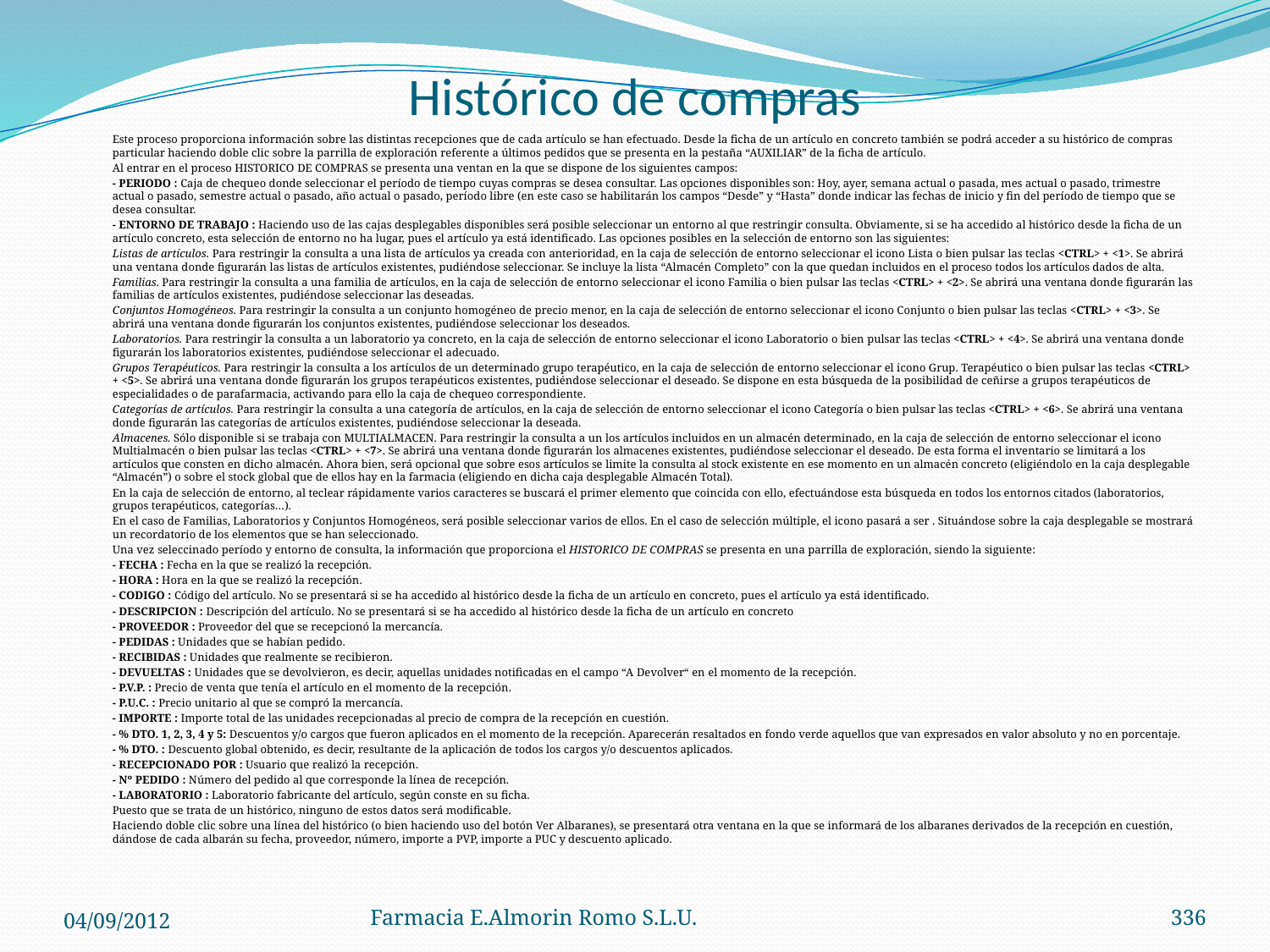

# Histórico de compras
	Este proceso proporciona información sobre las distintas recepciones que de cada artículo se han efectuado. Desde la ficha de un artículo en concreto también se podrá acceder a su histórico de compras particular haciendo doble clic sobre la parrilla de exploración referente a últimos pedidos que se presenta en la pestaña “AUXILIAR” de la ficha de artículo.
	Al entrar en el proceso HISTORICO DE COMPRAS se presenta una ventan en la que se dispone de los siguientes campos:
	- PERIODO : Caja de chequeo donde seleccionar el período de tiempo cuyas compras se desea consultar. Las opciones disponibles son: Hoy, ayer, semana actual o pasada, mes actual o pasado, trimestre actual o pasado, semestre actual o pasado, año actual o pasado, período libre (en este caso se habilitarán los campos “Desde” y “Hasta” donde indicar las fechas de inicio y fin del período de tiempo que se desea consultar.
	- ENTORNO DE TRABAJO : Haciendo uso de las cajas desplegables disponibles será posible seleccionar un entorno al que restringir consulta. Obviamente, si se ha accedido al histórico desde la ficha de un artículo concreto, esta selección de entorno no ha lugar, pues el artículo ya está identificado. Las opciones posibles en la selección de entorno son las siguientes:
	Listas de artículos. Para restringir la consulta a una lista de artículos ya creada con anterioridad, en la caja de selección de entorno seleccionar el icono Lista o bien pulsar las teclas <CTRL> + <1>. Se abrirá una ventana donde figurarán las listas de artículos existentes, pudiéndose seleccionar. Se incluye la lista “Almacén Completo” con la que quedan incluidos en el proceso todos los artículos dados de alta.
	Familias. Para restringir la consulta a una familia de artículos, en la caja de selección de entorno seleccionar el icono Familia o bien pulsar las teclas <CTRL> + <2>. Se abrirá una ventana donde figurarán las familias de artículos existentes, pudiéndose seleccionar las deseadas.
	Conjuntos Homogéneos. Para restringir la consulta a un conjunto homogéneo de precio menor, en la caja de selección de entorno seleccionar el icono Conjunto o bien pulsar las teclas <CTRL> + <3>. Se abrirá una ventana donde figurarán los conjuntos existentes, pudiéndose seleccionar los deseados.
	Laboratorios. Para restringir la consulta a un laboratorio ya concreto, en la caja de selección de entorno seleccionar el icono Laboratorio o bien pulsar las teclas <CTRL> + <4>. Se abrirá una ventana donde figurarán los laboratorios existentes, pudiéndose seleccionar el adecuado.
	Grupos Terapéuticos. Para restringir la consulta a los artículos de un determinado grupo terapéutico, en la caja de selección de entorno seleccionar el icono Grup. Terapéutico o bien pulsar las teclas <CTRL> + <5>. Se abrirá una ventana donde figurarán los grupos terapéuticos existentes, pudiéndose seleccionar el deseado. Se dispone en esta búsqueda de la posibilidad de ceñirse a grupos terapéuticos de especialidades o de parafarmacia, activando para ello la caja de chequeo correspondiente.
	Categorías de artículos. Para restringir la consulta a una categoría de artículos, en la caja de selección de entorno seleccionar el icono Categoría o bien pulsar las teclas <CTRL> + <6>. Se abrirá una ventana donde figurarán las categorías de artículos existentes, pudiéndose seleccionar la deseada.
	Almacenes. Sólo disponible si se trabaja con MULTIALMACEN. Para restringir la consulta a un los artículos incluidos en un almacén determinado, en la caja de selección de entorno seleccionar el icono Multialmacén o bien pulsar las teclas <CTRL> + <7>. Se abrirá una ventana donde figurarán los almacenes existentes, pudiéndose seleccionar el deseado. De esta forma el inventario se limitará a los artículos que consten en dicho almacén. Ahora bien, será opcional que sobre esos artículos se limite la consulta al stock existente en ese momento en un almacén concreto (eligiéndolo en la caja desplegable “Almacén”) o sobre el stock global que de ellos hay en la farmacia (eligiendo en dicha caja desplegable Almacén Total).
	En la caja de selección de entorno, al teclear rápidamente varios caracteres se buscará el primer elemento que coincida con ello, efectuándose esta búsqueda en todos los entornos citados (laboratorios, grupos terapéuticos, categorías…).
	En el caso de Familias, Laboratorios y Conjuntos Homogéneos, será posible seleccionar varios de ellos. En el caso de selección múltiple, el icono pasará a ser . Situándose sobre la caja desplegable se mostrará un recordatorio de los elementos que se han seleccionado.
	Una vez seleccinado período y entorno de consulta, la información que proporciona el HISTORICO DE COMPRAS se presenta en una parrilla de exploración, siendo la siguiente:
	- FECHA : Fecha en la que se realizó la recepción.
	- HORA : Hora en la que se realizó la recepción.
	- CODIGO : Código del artículo. No se presentará si se ha accedido al histórico desde la ficha de un artículo en concreto, pues el artículo ya está identificado.
	- DESCRIPCION : Descripción del artículo. No se presentará si se ha accedido al histórico desde la ficha de un artículo en concreto
	- PROVEEDOR : Proveedor del que se recepcionó la mercancía.
	- PEDIDAS : Unidades que se habían pedido.
	- RECIBIDAS : Unidades que realmente se recibieron.
	- DEVUELTAS : Unidades que se devolvieron, es decir, aquellas unidades notificadas en el campo “A Devolver“ en el momento de la recepción.
	- P.V.P. : Precio de venta que tenía el artículo en el momento de la recepción.
	- P.U.C. : Precio unitario al que se compró la mercancía.
	- IMPORTE : Importe total de las unidades recepcionadas al precio de compra de la recepción en cuestión.
	- % DTO. 1, 2, 3, 4 y 5: Descuentos y/o cargos que fueron aplicados en el momento de la recepción. Aparecerán resaltados en fondo verde aquellos que van expresados en valor absoluto y no en porcentaje.
	- % DTO. : Descuento global obtenido, es decir, resultante de la aplicación de todos los cargos y/o descuentos aplicados.
	- RECEPCIONADO POR : Usuario que realizó la recepción.
	- Nº PEDIDO : Número del pedido al que corresponde la línea de recepción.
	- LABORATORIO : Laboratorio fabricante del artículo, según conste en su ficha.
	Puesto que se trata de un histórico, ninguno de estos datos será modificable.
	Haciendo doble clic sobre una línea del histórico (o bien haciendo uso del botón Ver Albaranes), se presentará otra ventana en la que se informará de los albaranes derivados de la recepción en cuestión, dándose de cada albarán su fecha, proveedor, número, importe a PVP, importe a PUC y descuento aplicado.

04/09/2012
Farmacia E.Almorin Romo S.L.U.
336